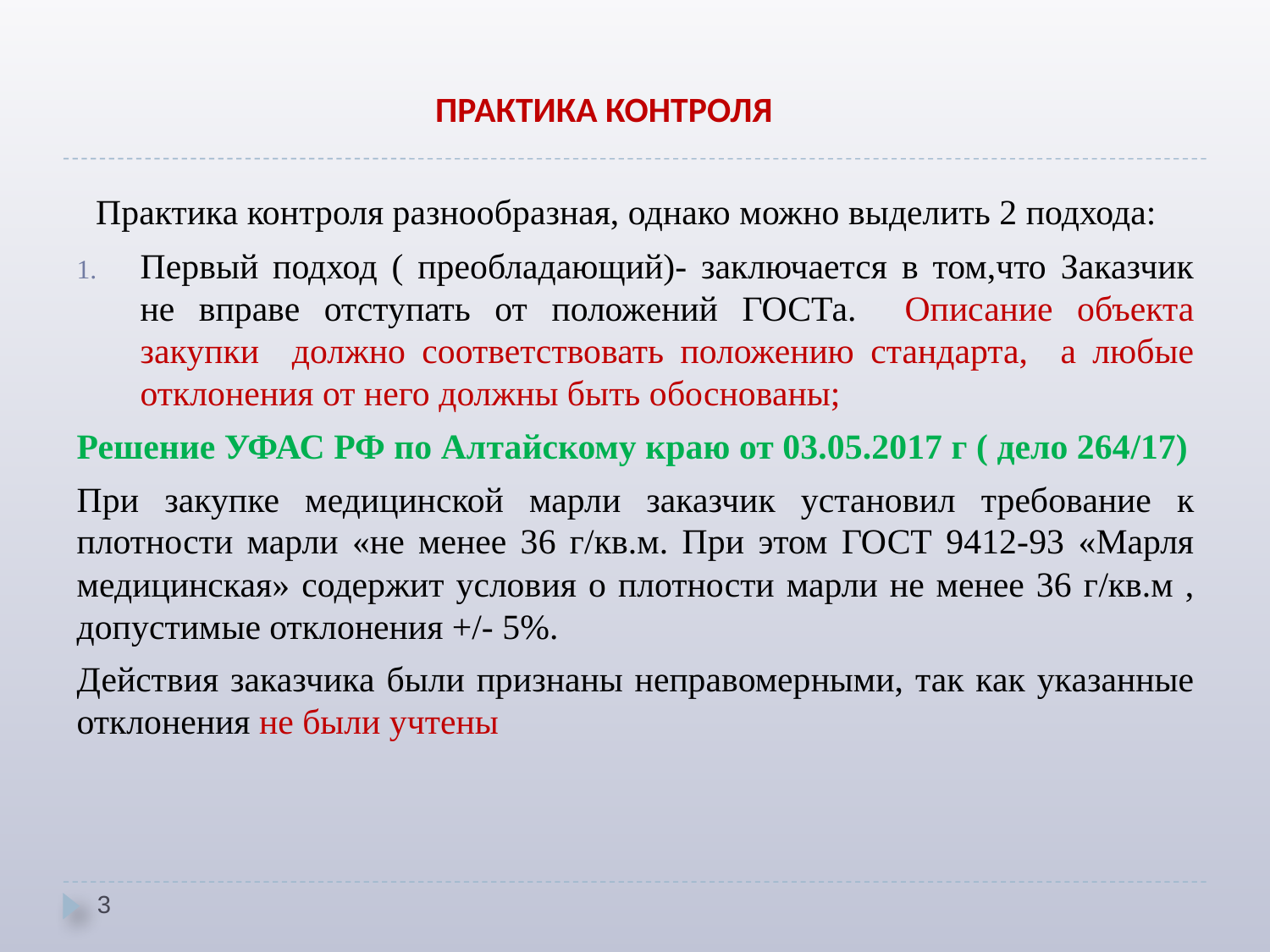

# ПРАКТИКА КОНТРОЛЯ
  Практика контроля разнообразная, однако можно выделить 2 подхода:
Первый подход ( преобладающий)- заключается в том,что Заказчик не вправе отступать от положений ГОСТа.  Описание объекта закупки  должно соответствовать положению стандарта,  а любые отклонения от него должны быть обоснованы;
Решение УФАС РФ по Алтайскому краю от 03.05.2017 г ( дело 264/17)
При закупке медицинской марли заказчик установил требование к плотности марли «не менее 36 г/кв.м. При этом ГОСТ 9412-93 «Марля медицинская» содержит условия о плотности марли не менее 36 г/кв.м , допустимые отклонения +/- 5%.
Действия заказчика были признаны неправомерными, так как указанные отклонения не были учтены

3